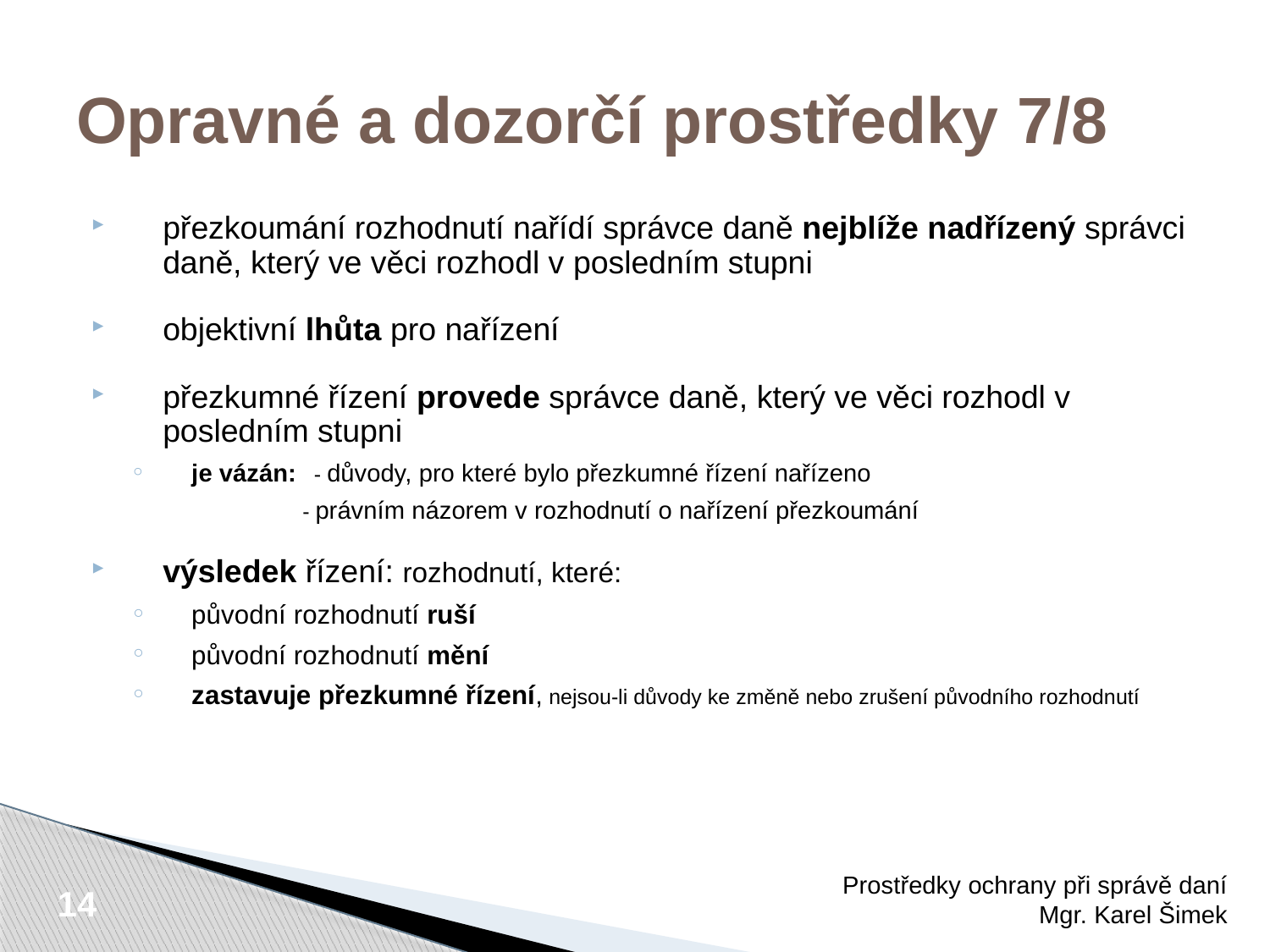

# Opravné a dozorčí prostředky 7/8
přezkoumání rozhodnutí nařídí správce daně nejblíže nadřízený správci daně, který ve věci rozhodl v posledním stupni

objektivní lhůta pro nařízení

přezkumné řízení provede správce daně, který ve věci rozhodl v posledním stupni
je vázán:   - důvody, pro které bylo přezkumné řízení nařízeno
                             - právním názorem v rozhodnutí o nařízení přezkoumání

výsledek řízení: rozhodnutí, které:
původní rozhodnutí ruší
původní rozhodnutí mění
zastavuje přezkumné řízení, nejsou-li důvody ke změně nebo zrušení původního rozhodnutí
Prostředky ochrany při správě daní
Mgr. Karel Šimek
14